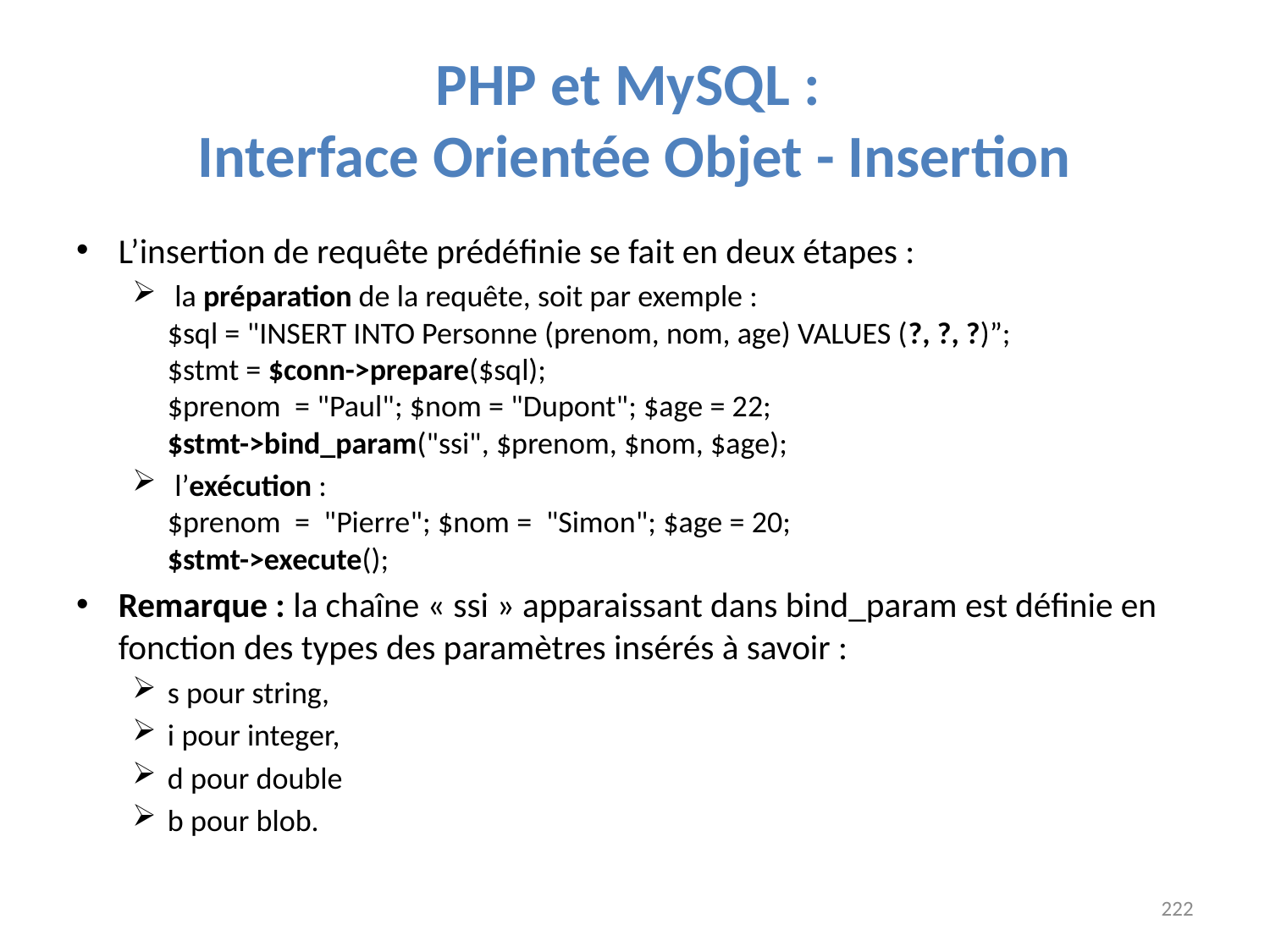

# PHP et MySQL : Interface Orientée Objet - Insertion
L’insertion de requête prédéfinie se fait en deux étapes :
 la préparation de la requête, soit par exemple :
$sql = "INSERT INTO Personne (prenom, nom, age) VALUES (?, ?, ?)”;
$stmt = $conn->prepare($sql);
$prenom  = "Paul"; $nom = "Dupont"; $age = 22;
$stmt->bind_param("ssi", $prenom, $nom, $age);
 l’exécution :
$prenom  =  "Pierre"; $nom =  "Simon"; $age = 20;
$stmt->execute();
Remarque : la chaîne « ssi » apparaissant dans bind_param est définie en fonction des types des paramètres insérés à savoir :
s pour string,
i pour integer,
d pour double
b pour blob.
222